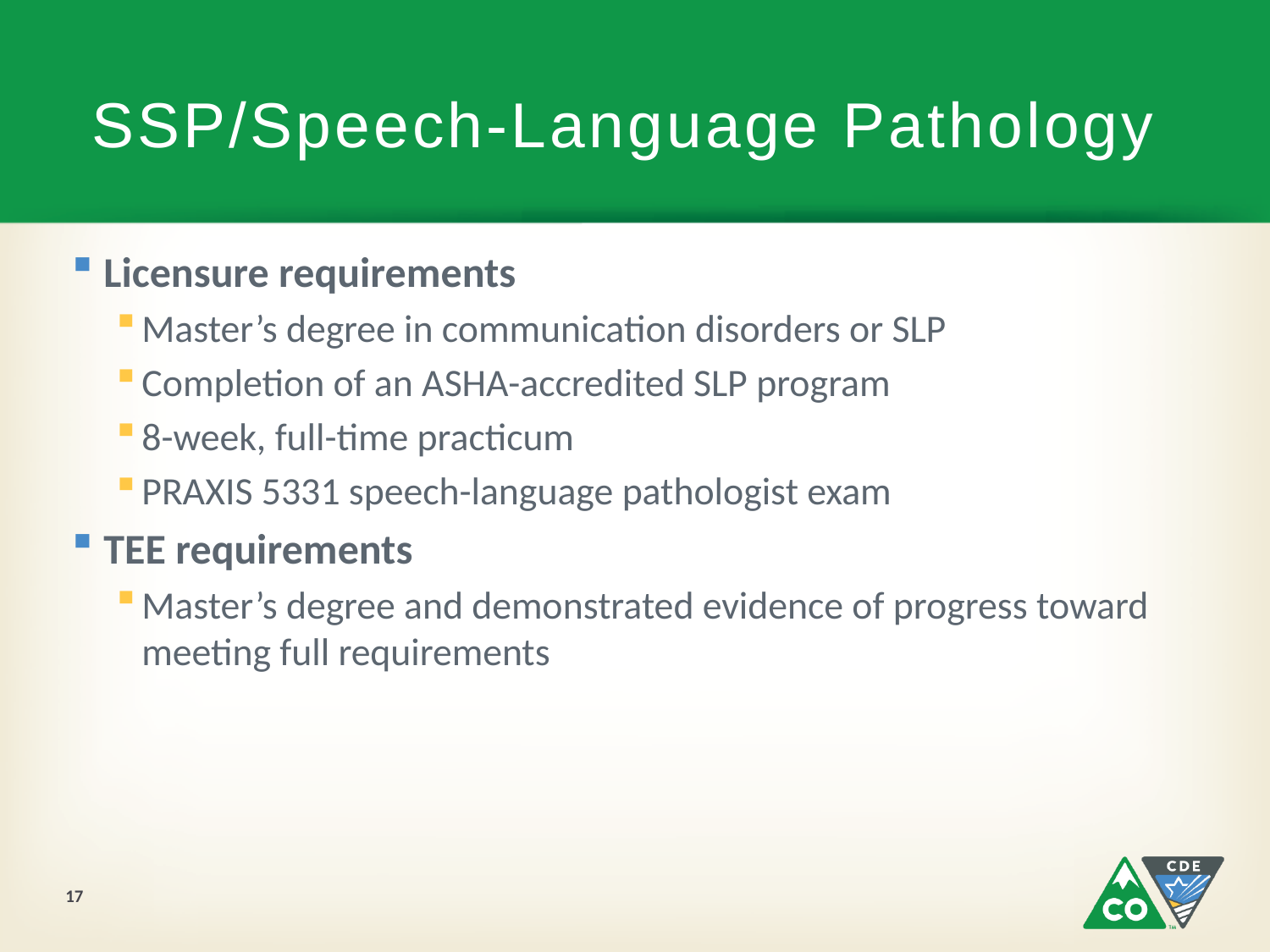

# SSP/Speech-Language Pathology
Licensure requirements
Master’s degree in communication disorders or SLP
Completion of an ASHA-accredited SLP program
8-week, full-time practicum
PRAXIS 5331 speech-language pathologist exam
TEE requirements
Master’s degree and demonstrated evidence of progress toward meeting full requirements

17